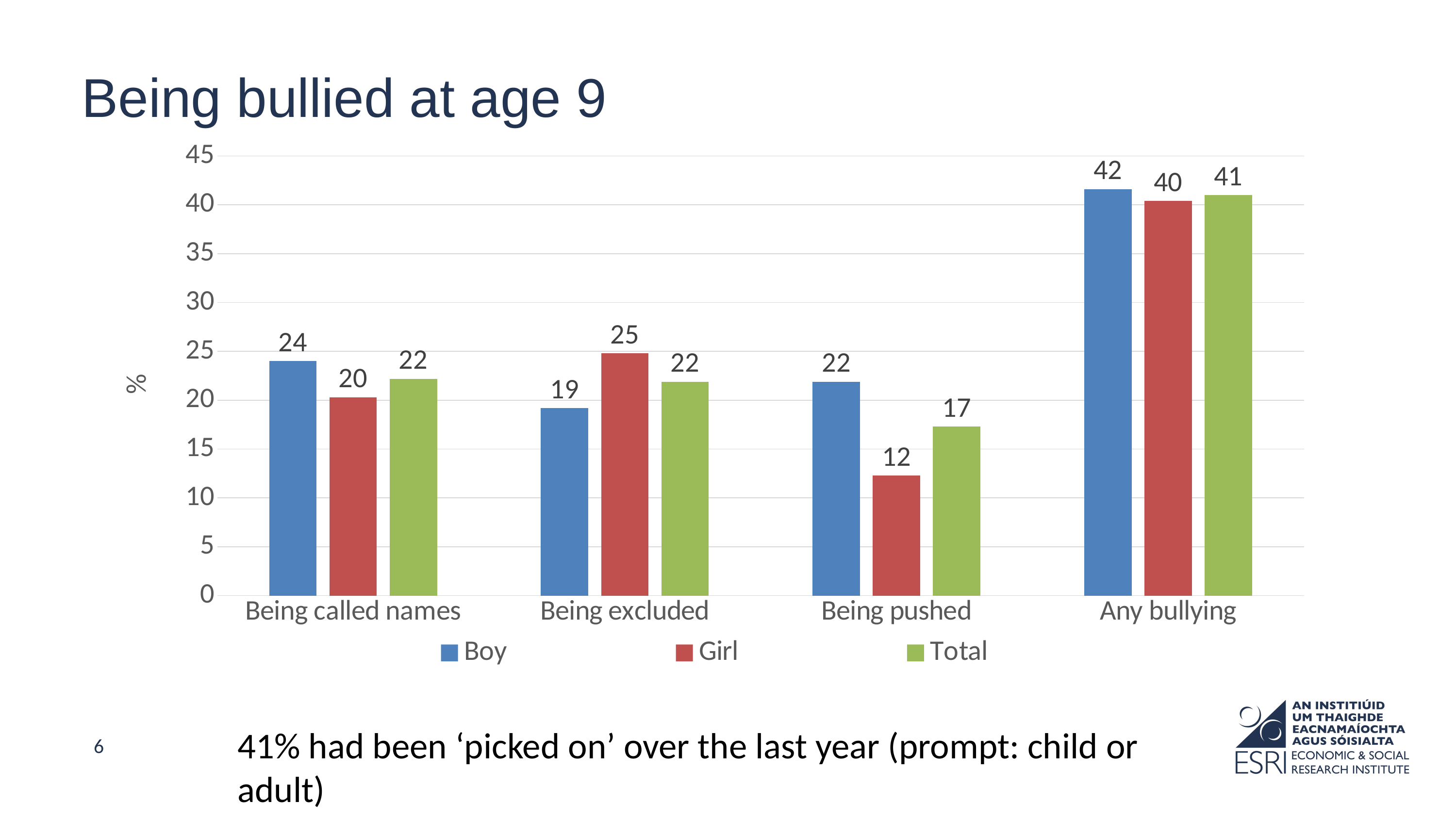

Being bullied at age 9

### Chart

| Category | Boy | Girl | Total |
|---|---|---|---|
| Being called names | 24.0 | 20.3 | 22.2 |
| Being excluded | 19.2 | 24.8 | 21.9 |
| Being pushed | 21.9 | 12.3 | 17.3 |
| Any bullying | 41.6 | 40.4 | 41.0 |
41% had been ‘picked on’ over the last year (prompt: child or adult)
6